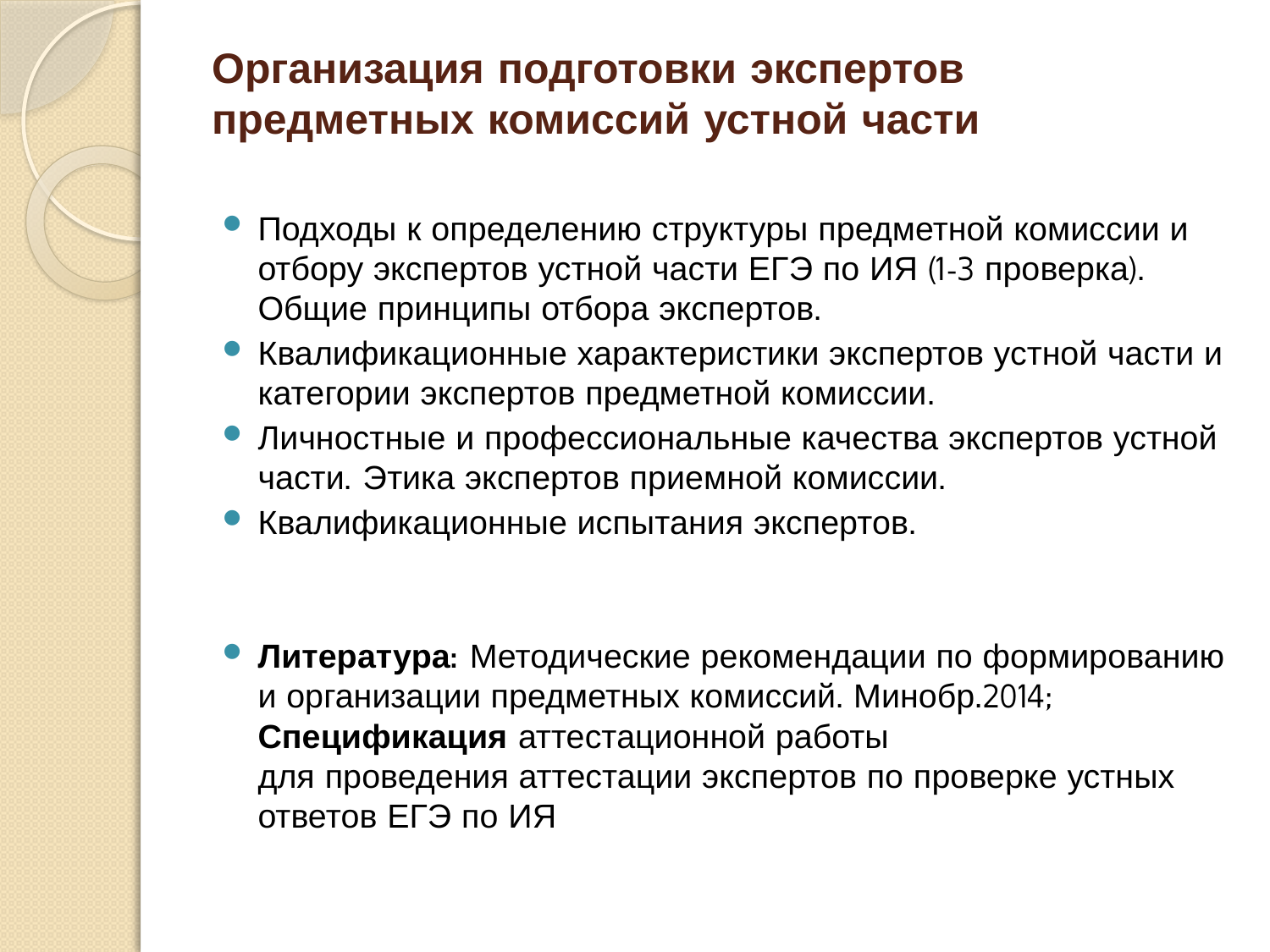

# Организация подготовки экспертов предметных комиссий устной части
Подходы к определению структуры предметной комиссии и отбору экспертов устной части ЕГЭ по ИЯ (1-3 проверка). Общие принципы отбора экспертов.
Квалификационные характеристики экспертов устной части и категории экспертов предметной комиссии.
Личностные и профессиональные качества экспертов устной части. Этика экспертов приемной комиссии.
Квалификационные испытания экспертов.

Литература: Методические рекомендации по формированию и организации предметных комиссий. Минобр.2014; Спецификация аттестационной работы
для проведения аттестации экспертов по проверке устных ответов ЕГЭ по ИЯ